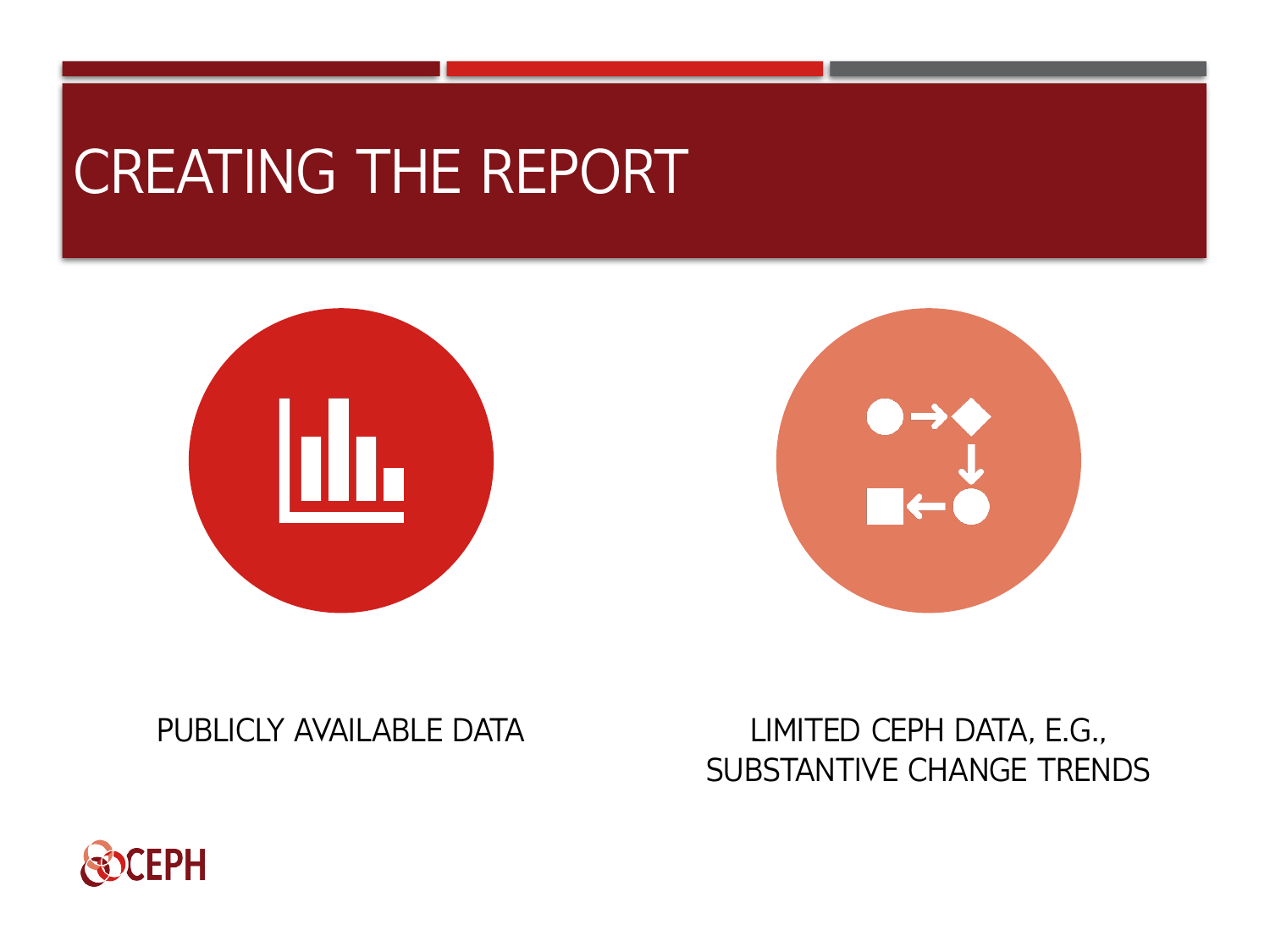

# Creating the Report
Publicly available data
Limited CEPH data, e.g., substantive change trends